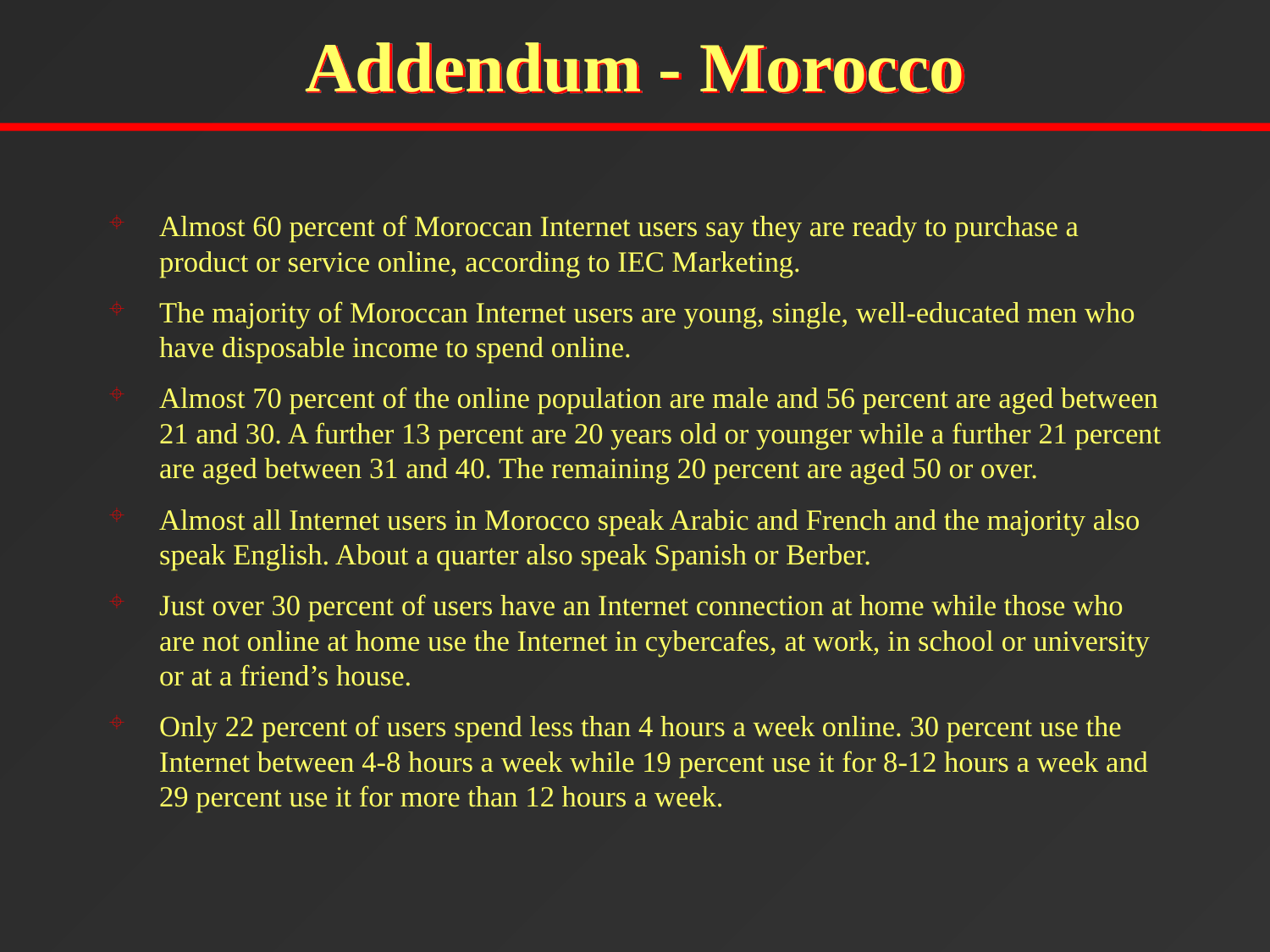

# Addendum - Morocco
Almost 60 percent of Moroccan Internet users say they are ready to purchase a product or service online, according to IEC Marketing.
The majority of Moroccan Internet users are young, single, well-educated men who have disposable income to spend online.
Almost 70 percent of the online population are male and 56 percent are aged between 21 and 30. A further 13 percent are 20 years old or younger while a further 21 percent are aged between 31 and 40. The remaining 20 percent are aged 50 or over.
Almost all Internet users in Morocco speak Arabic and French and the majority also speak English. About a quarter also speak Spanish or Berber.
Just over 30 percent of users have an Internet connection at home while those who are not online at home use the Internet in cybercafes, at work, in school or university or at a friend’s house.
Only 22 percent of users spend less than 4 hours a week online. 30 percent use the Internet between 4-8 hours a week while 19 percent use it for 8-12 hours a week and 29 percent use it for more than 12 hours a week.